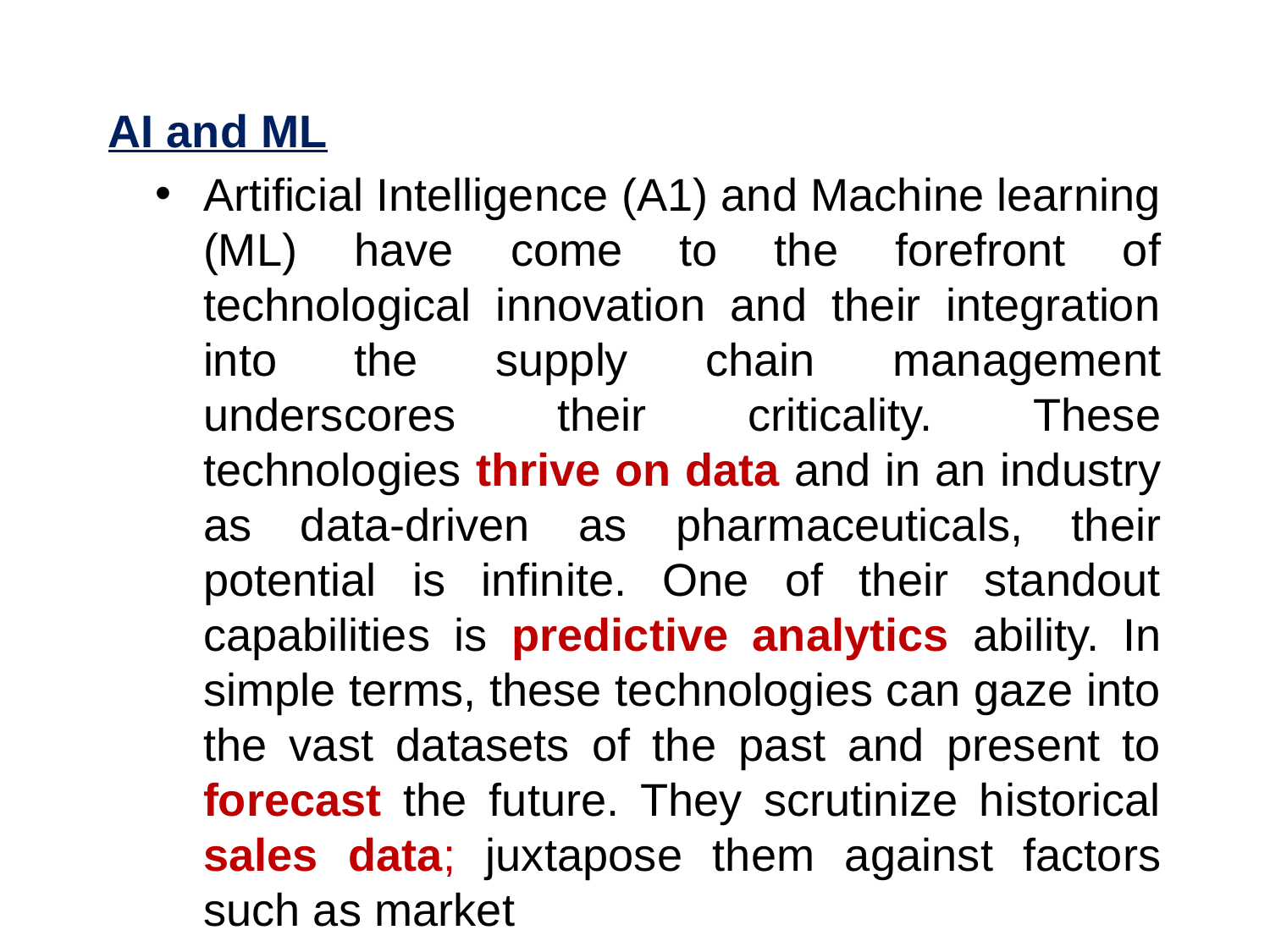

AI and ML
Artificial Intelligence (A1) and Machine learning (ML) have come to the forefront of technological innovation and their integration into the supply chain management underscores their criticality. These technologies thrive on data and in an industry as data-driven as pharmaceuticals, their potential is infinite. One of their standout capabilities is predictive analytics ability. In simple terms, these technologies can gaze into the vast datasets of the past and present to forecast the future. They scrutinize historical sales data; juxtapose them against factors such as market